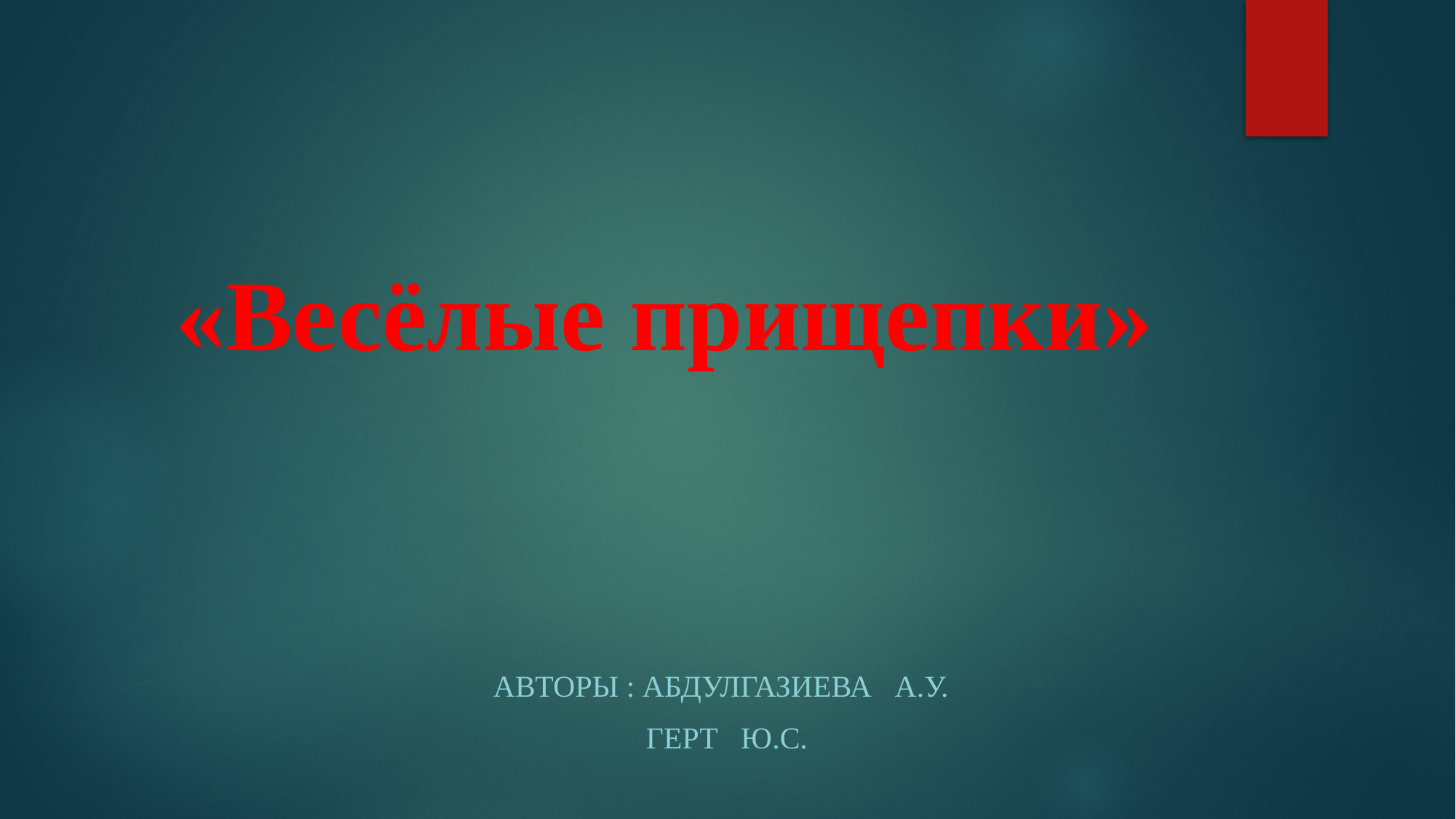

# «Весёлые прищепки»
Авторы : Абдулгазиева   А.У.
                    Герт   Ю.С.